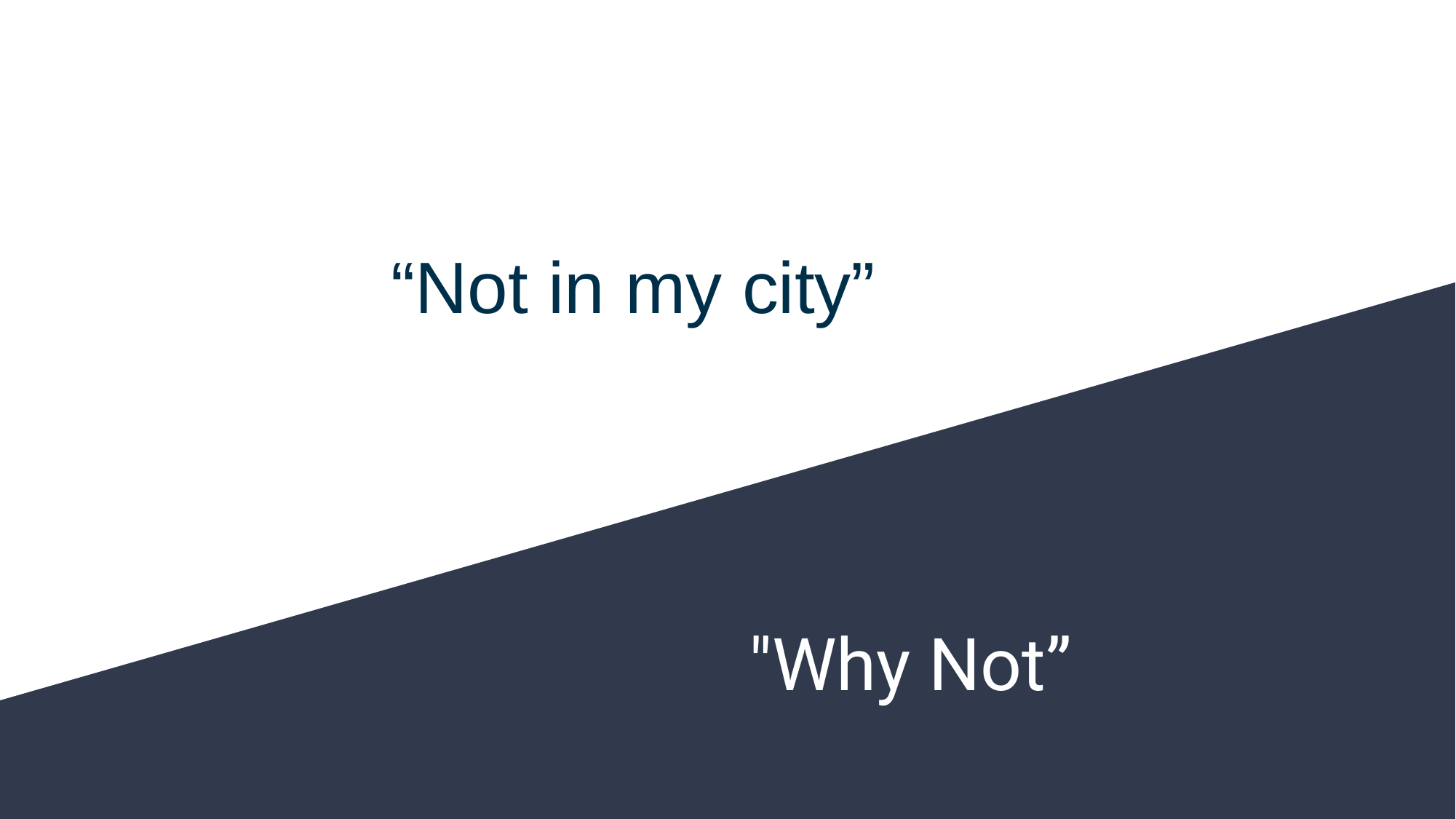

# “Not in my city”
"Why Not”